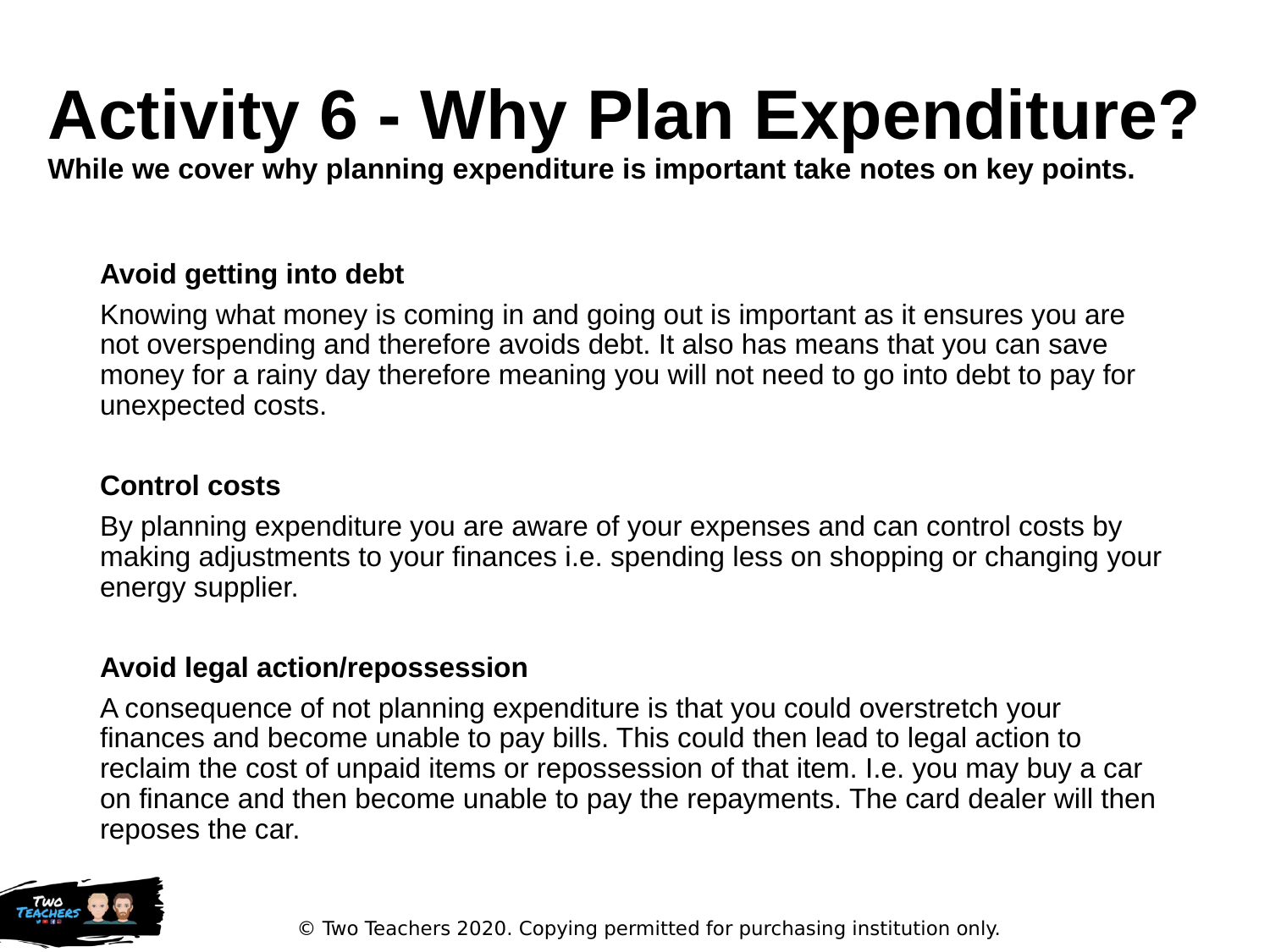

# Activity 6 - Why Plan Expenditure? While we cover why planning expenditure is important take notes on key points.
Avoid getting into debt
Knowing what money is coming in and going out is important as it ensures you are not overspending and therefore avoids debt. It also has means that you can save money for a rainy day therefore meaning you will not need to go into debt to pay for unexpected costs.

Control costs
By planning expenditure you are aware of your expenses and can control costs by making adjustments to your finances i.e. spending less on shopping or changing your energy supplier.

Avoid legal action/repossession
A consequence of not planning expenditure is that you could overstretch your finances and become unable to pay bills. This could then lead to legal action to reclaim the cost of unpaid items or repossession of that item. I.e. you may buy a car on finance and then become unable to pay the repayments. The card dealer will then reposes the car.